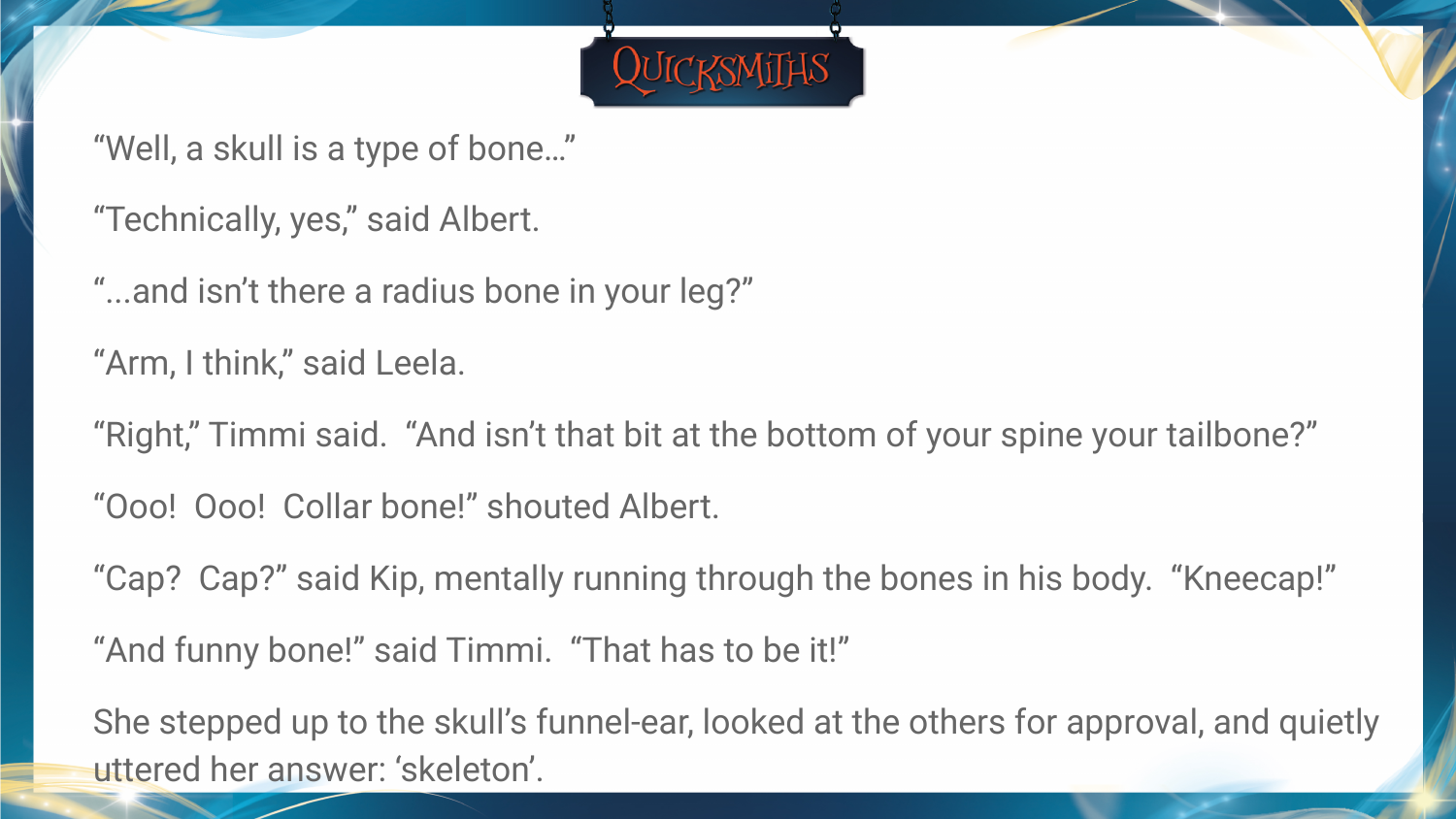

“Well, a skull is a type of bone…”
“Technically, yes,” said Albert.
“...and isn’t there a radius bone in your leg?”
“Arm, I think,” said Leela.
“Right,” Timmi said.  “And isn’t that bit at the bottom of your spine your tailbone?”
“Ooo!  Ooo!  Collar bone!” shouted Albert.
“Cap?  Cap?” said Kip, mentally running through the bones in his body.  “Kneecap!”
“And funny bone!” said Timmi.  “That has to be it!”
She stepped up to the skull’s funnel-ear, looked at the others for approval, and quietly uttered her answer: ‘skeleton’.